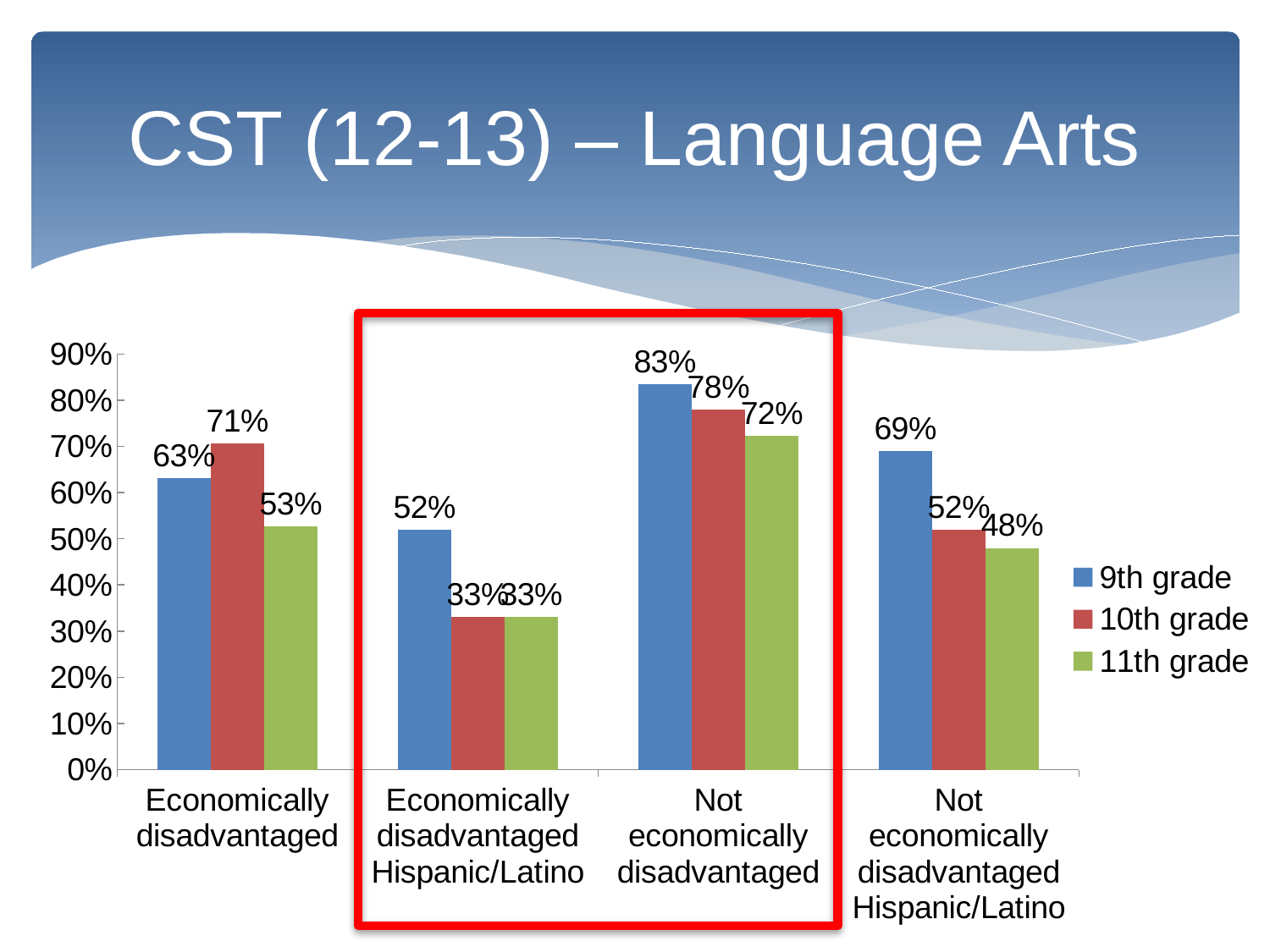

# CST (12-13) – Language Arts

### Chart

| Category | 9th grade | 10th grade | 11th grade |
|---|---|---|---|
| Economically disadvantaged | 0.631 | 0.706 | 0.527 |
| Economically disadvantaged Hispanic/Latino | 0.52 | 0.33 | 0.33 |
| Not economically disadvantaged | 0.834 | 0.779 | 0.722 |
| Not economically disadvantaged Hispanic/Latino | 0.69 | 0.52 | 0.48 |